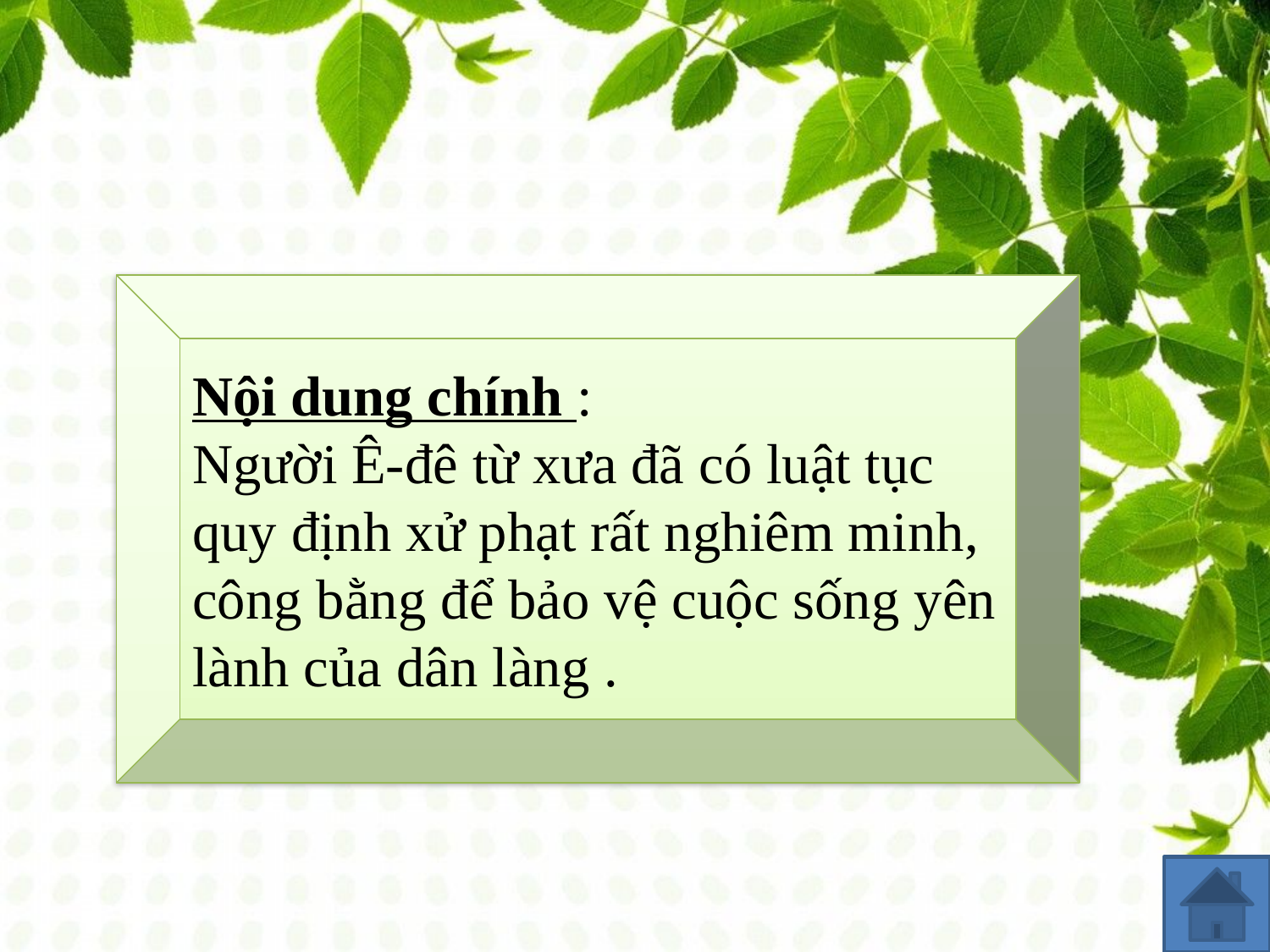

Nội dung chính :
Người Ê-đê từ xưa đã có luật tục quy định xử phạt rất nghiêm minh, công bằng để bảo vệ cuộc sống yên lành của dân làng .